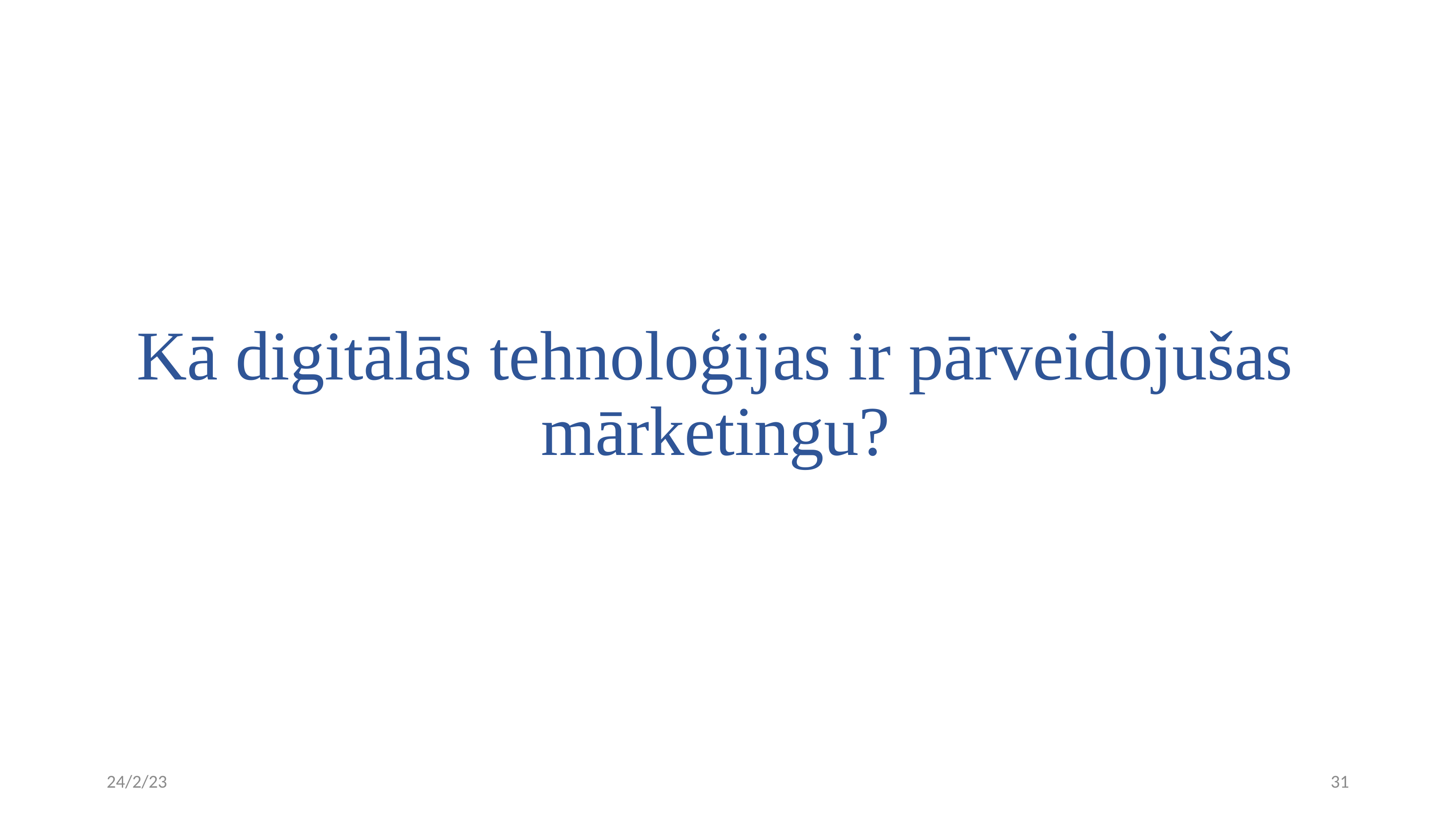

# Kā digitālās tehnoloģijas ir pārveidojušas mārketingu?
24/2/23
31